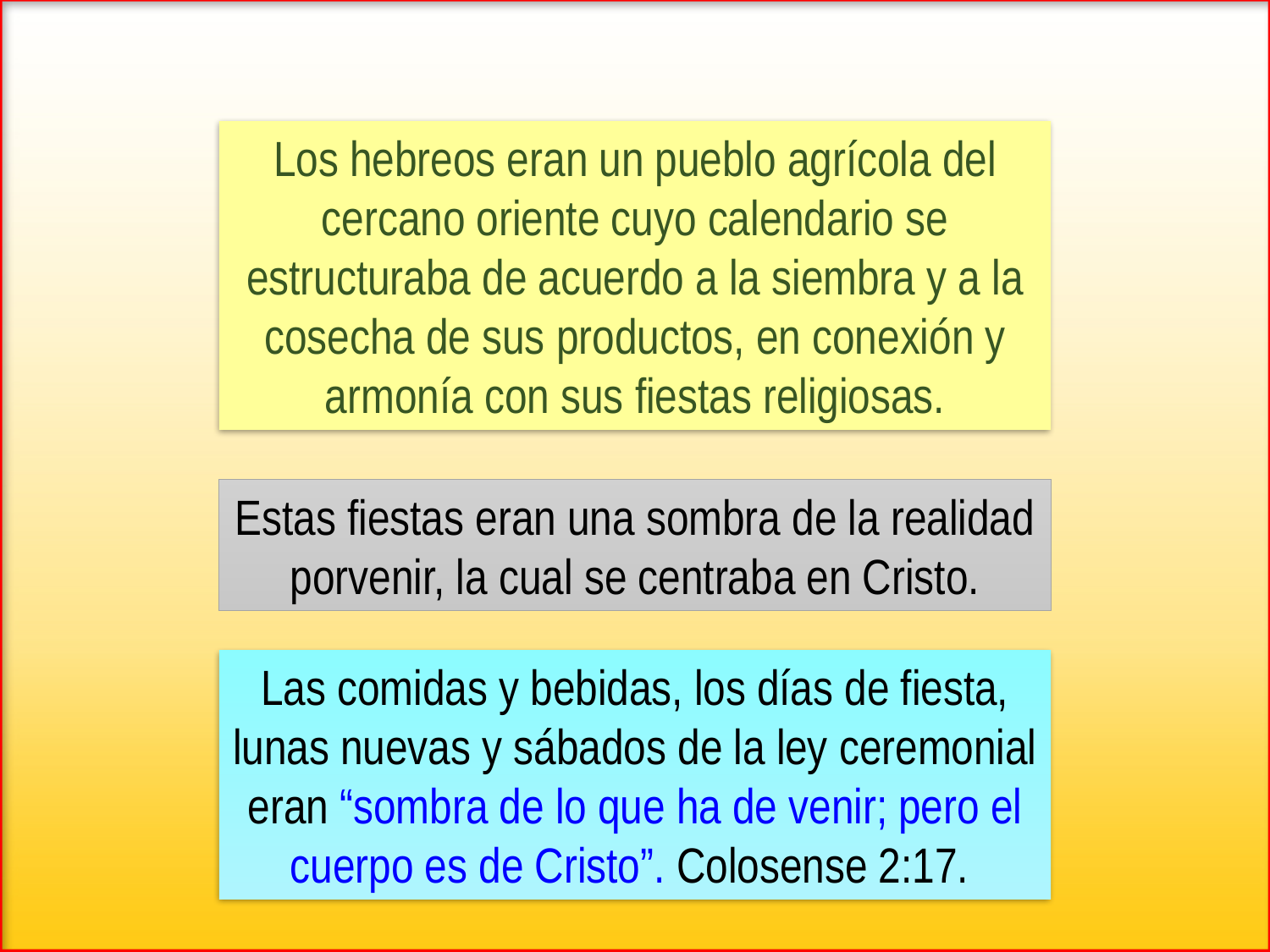

Los hebreos eran un pueblo agrícola del cercano oriente cuyo calendario se estructuraba de acuerdo a la siembra y a la cosecha de sus productos, en conexión y armonía con sus fiestas religiosas.
Estas fiestas eran una sombra de la realidad porvenir, la cual se centraba en Cristo.
Las comidas y bebidas, los días de fiesta, lunas nuevas y sábados de la ley ceremonial eran “sombra de lo que ha de venir; pero el cuerpo es de Cristo”. Colosense 2:17.